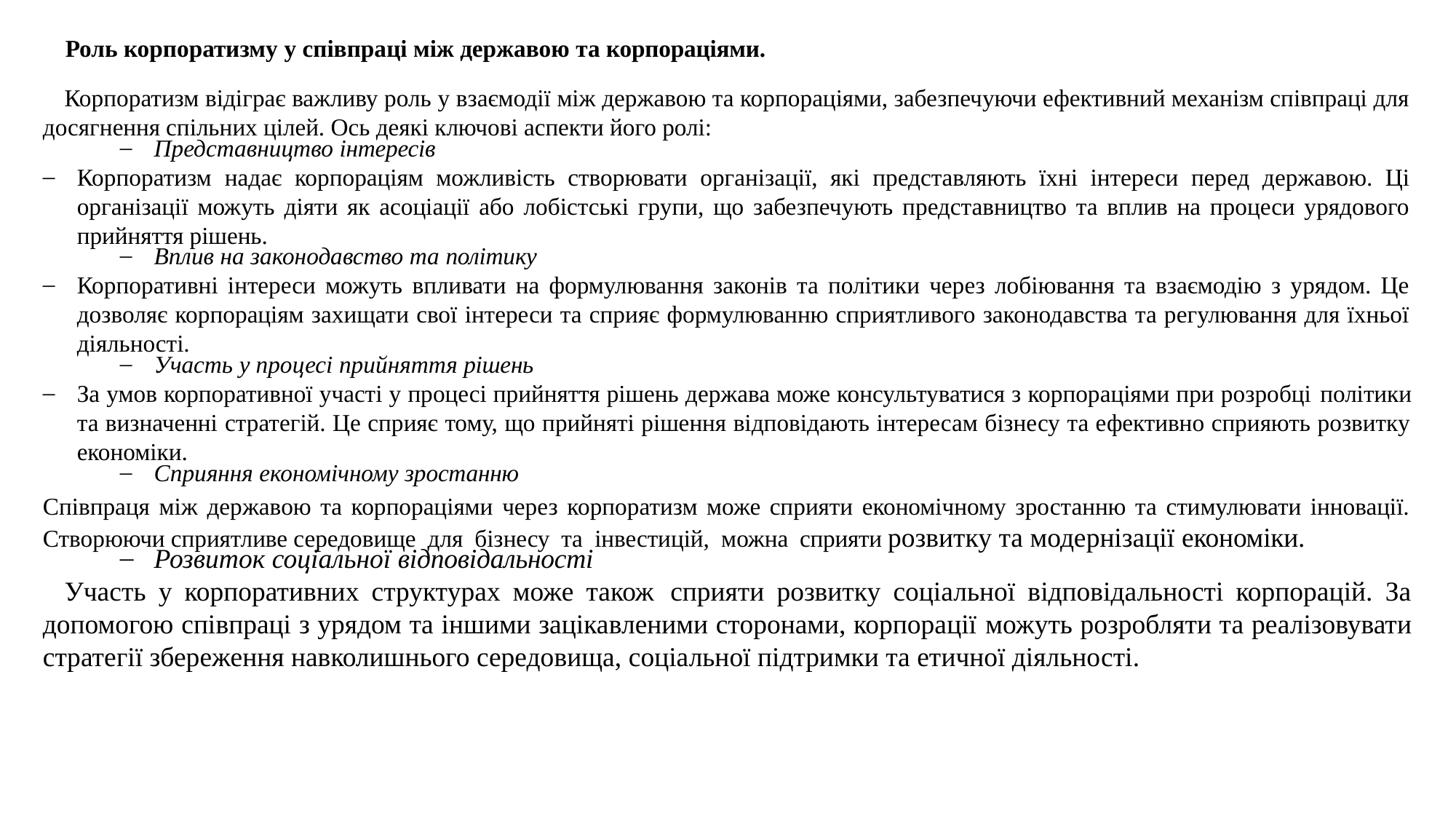

Роль корпоратизму у співпраці між державою та корпораціями.
Корпоратизм відіграє важливу роль у взаємодії між державою та корпораціями, забезпечуючи ефективний механізм співпраці для досягнення спільних цілей. Ось деякі ключові аспекти його ролі:
Представництво інтересів
Корпоратизм надає корпораціям можливість створювати організації, які представляють їхні інтереси перед державою. Ці організації можуть діяти як асоціації або лобістські групи, що забезпечують представництво та вплив на процеси урядового прийняття рішень.
Вплив на законодавство та політику
Корпоративні інтереси можуть впливати на формулювання законів та політики через лобіювання та взаємодію з урядом. Це дозволяє корпораціям захищати свої інтереси та сприяє формулюванню сприятливого законодавства та регулювання для їхньої діяльності.
Участь у процесі прийняття рішень
За умов корпоративної участі у процесі прийняття рішень держава може консультуватися з корпораціями при розробці політики та визначенні стратегій. Це сприяє тому, що прийняті рішення відповідають інтересам бізнесу та ефективно сприяють розвитку економіки.
Сприяння економічному зростанню
Співпраця між державою та корпораціями через корпоратизм може сприяти економічному зростанню та стимулювати інновації. Створюючи сприятливе середовище для бізнесу та інвестицій, можна сприяти розвитку та модернізації економіки.
Розвиток соціальної відповідальності
Участь у корпоративних структурах може також сприяти розвитку соціальної відповідальності корпорацій. За допомогою співпраці з урядом та іншими зацікавленими сторонами, корпорації можуть розробляти та реалізовувати стратегії збереження навколишнього середовища, соціальної підтримки та етичної діяльності.